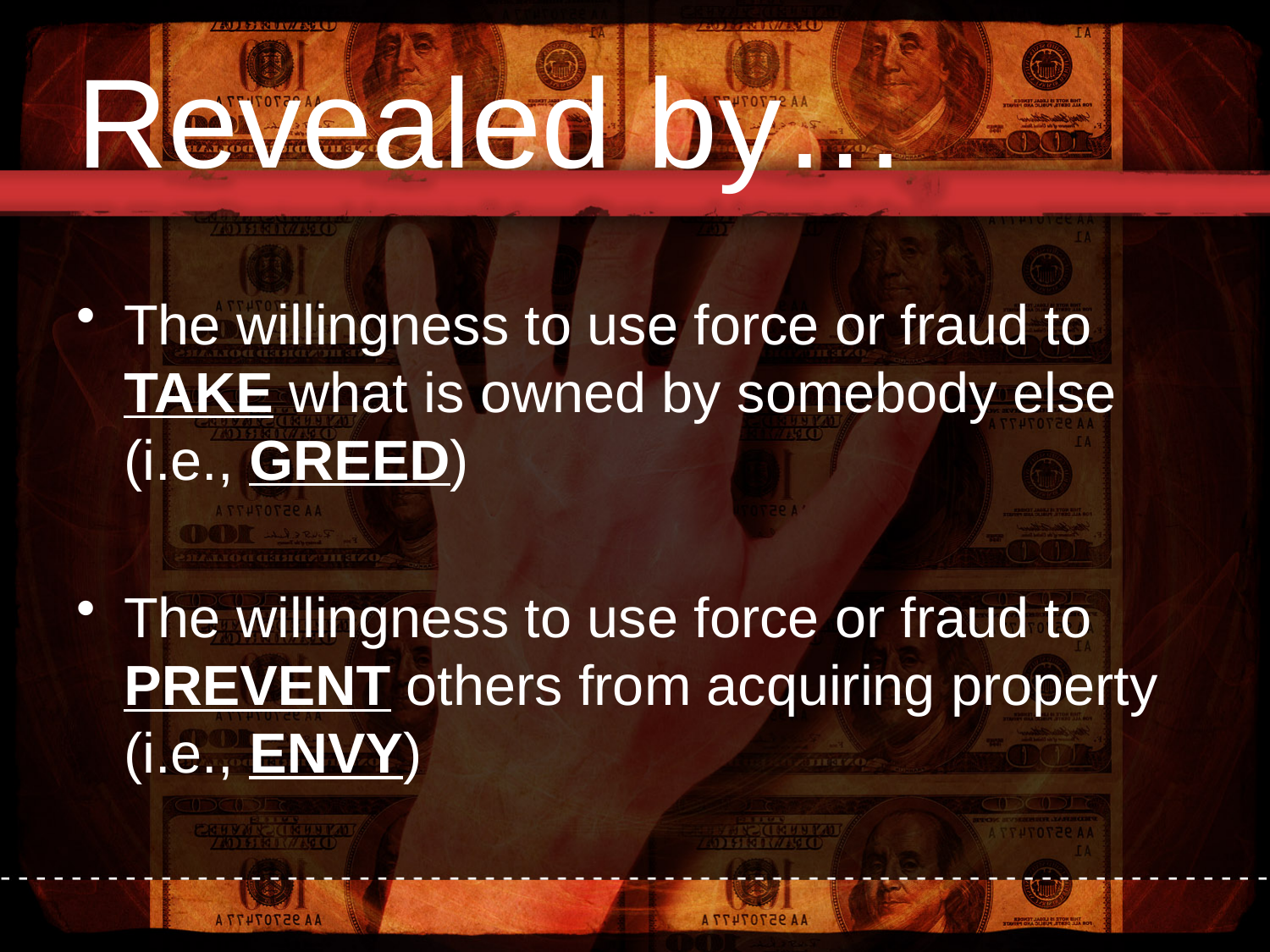

# Revealed by…
The willingness to use force or fraud to TAKE what is owned by somebody else (i.e., GREED)

The willingness to use force or fraud to PREVENT others from acquiring property (i.e., ENVY)